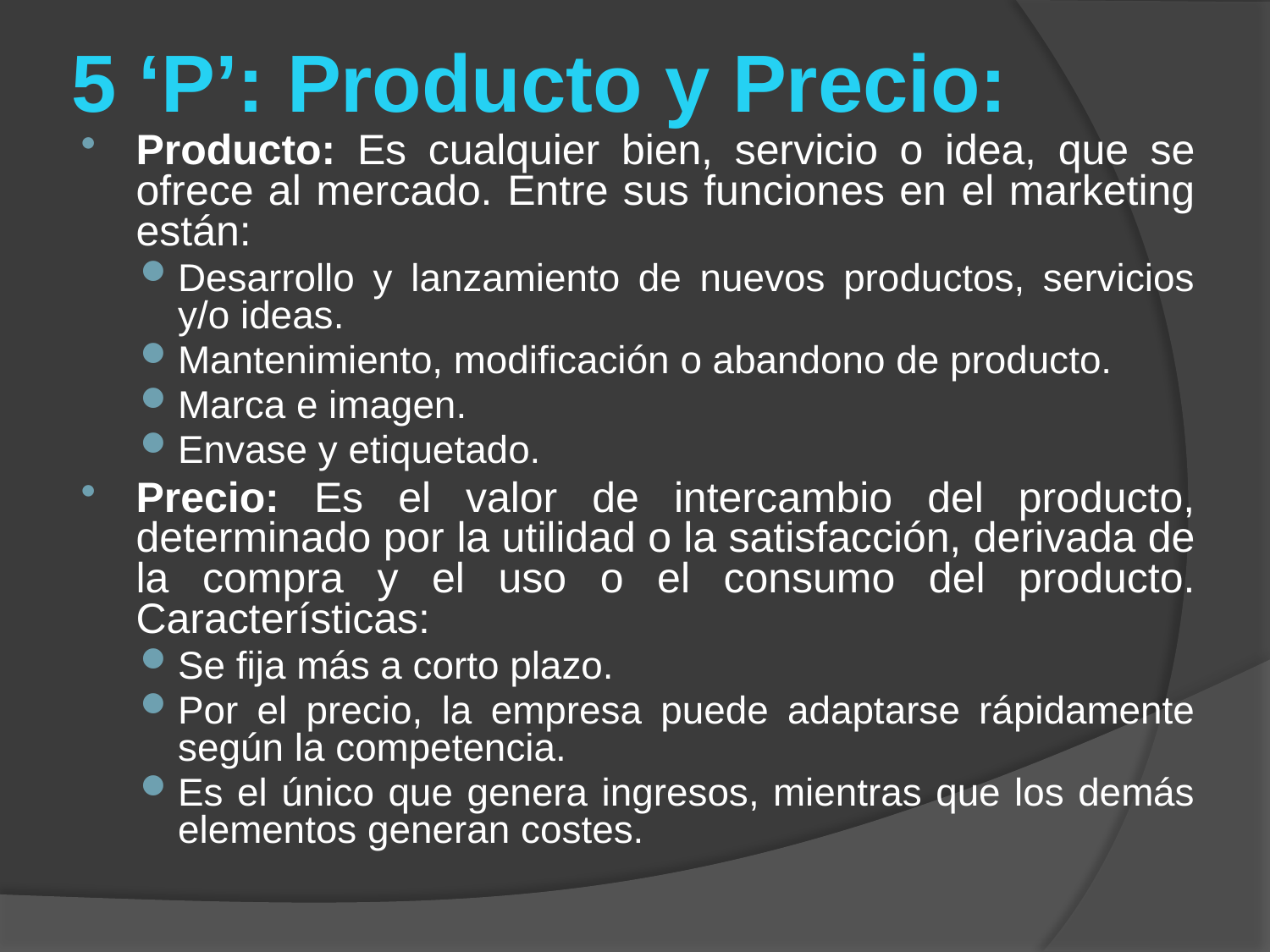

# 5 ‘P’: Producto y Precio:
Producto: Es cualquier bien, servicio o idea, que se ofrece al mercado. Entre sus funciones en el marketing están:
Desarrollo y lanzamiento de nuevos productos, servicios y/o ideas.
Mantenimiento, modificación o abandono de producto.
Marca e imagen.
Envase y etiquetado.
Precio: Es el valor de intercambio del producto, determinado por la utilidad o la satisfacción, derivada de la compra y el uso o el consumo del producto. Características:
Se fija más a corto plazo.
Por el precio, la empresa puede adaptarse rápidamente según la competencia.
Es el único que genera ingresos, mientras que los demás elementos generan costes.